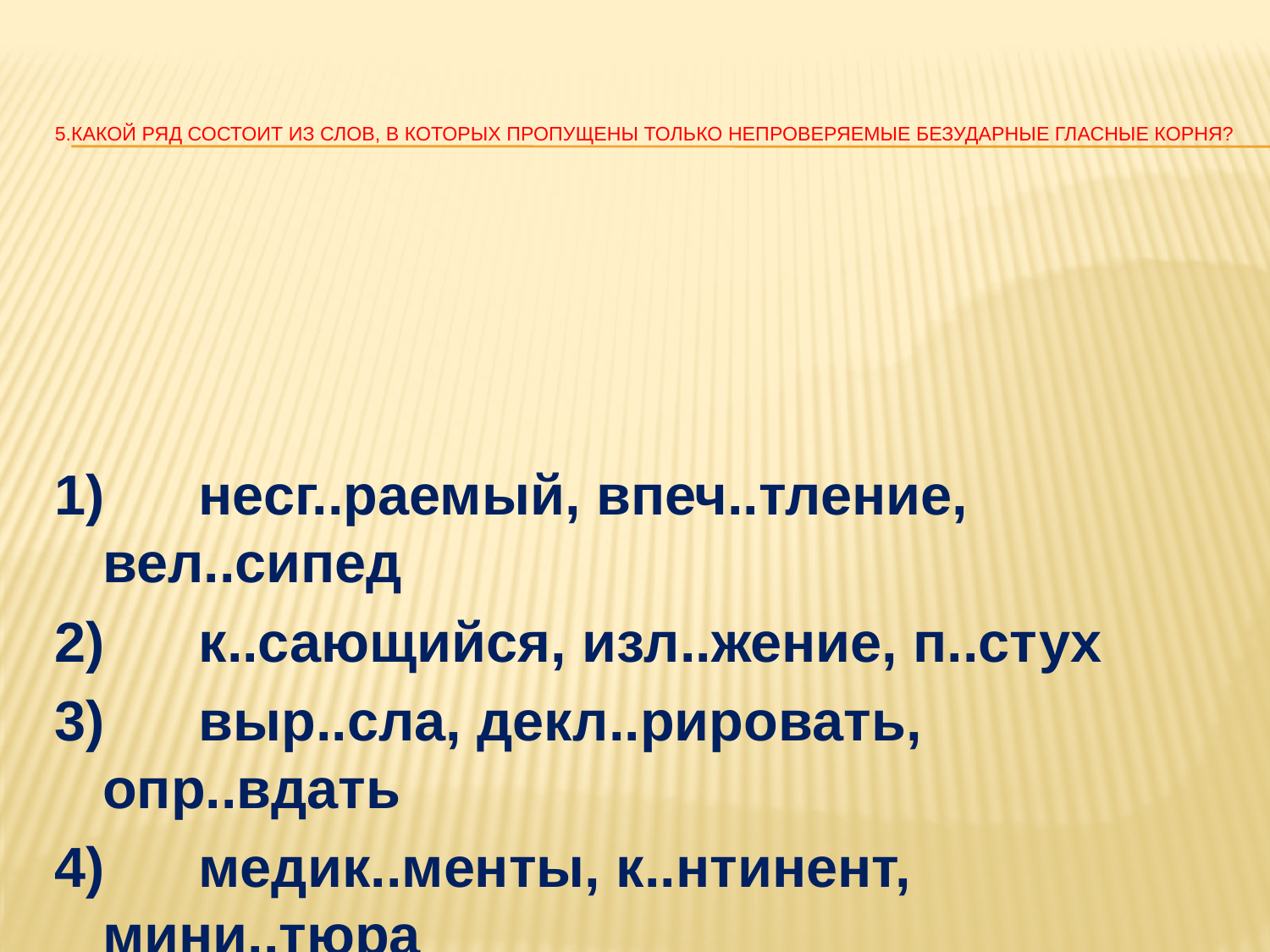

# 5.Какой ряд состоит из слов, в которых пропущены только непроверяемые безударные гласные корня?

1)      несг..раемый, впеч..тление, вел..сипед
2)      к..сающийся, изл..жение, п..стух
3)      выр..сла, декл..рировать, опр..вдать
4)      медик..менты, к..нтинент, мини..тюра